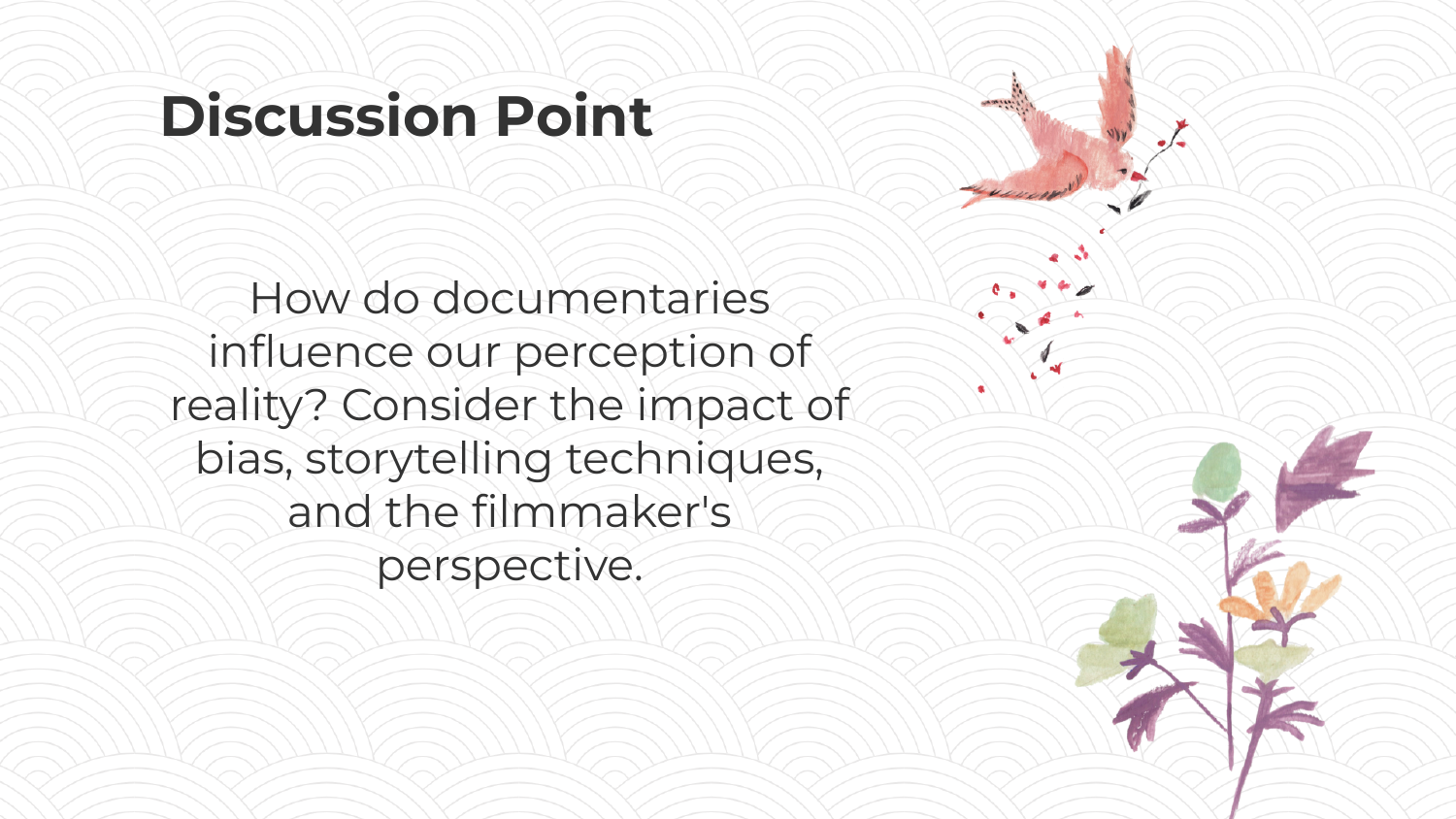

Discussion Point
How do documentaries influence our perception of reality? Consider the impact of bias, storytelling techniques, and the filmmaker's perspective.